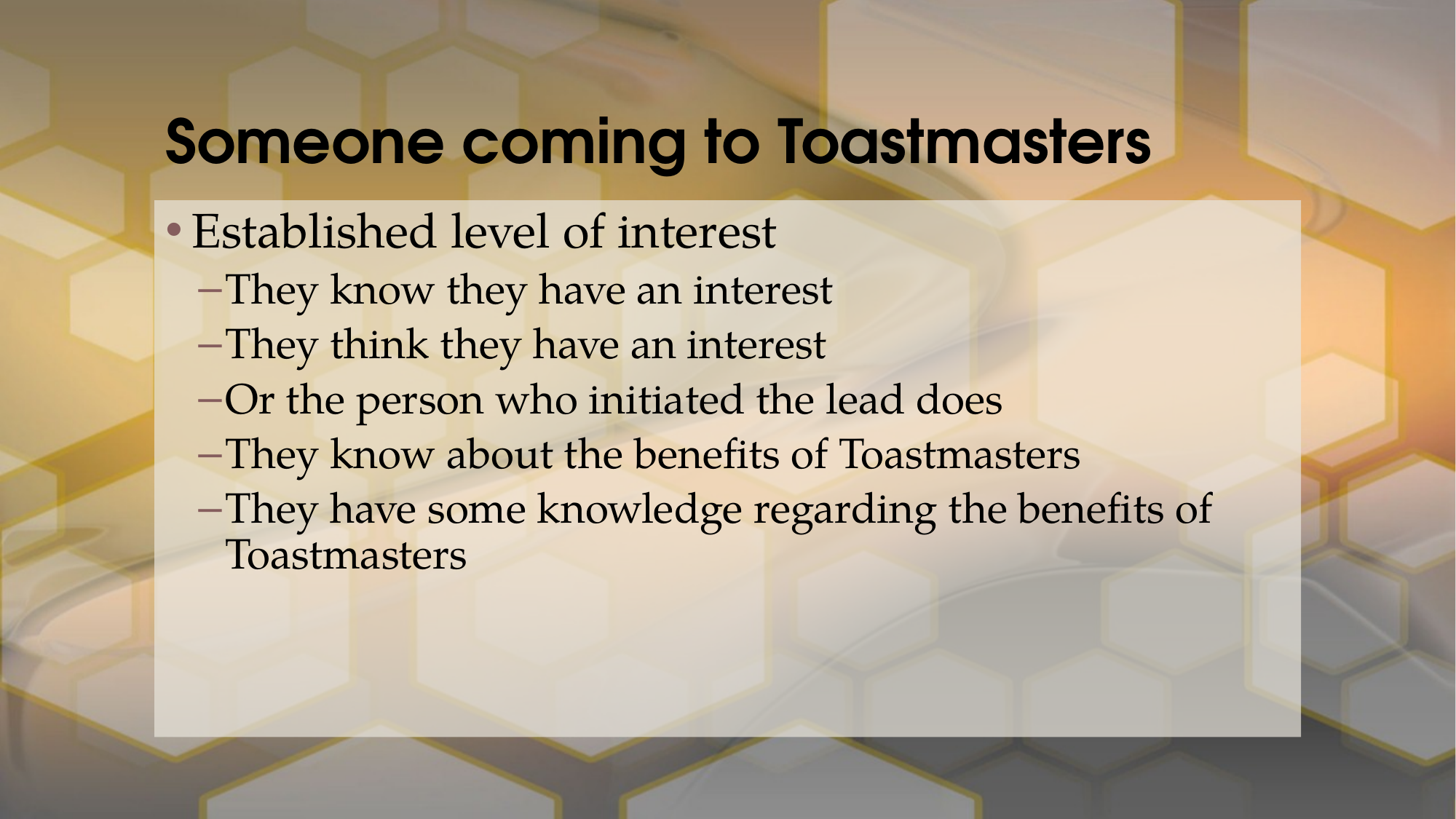

# Someone coming to Toastmasters
Established level of interest
They know they have an interest
They think they have an interest
Or the person who initiated the lead does
They know about the benefits of Toastmasters
They have some knowledge regarding the benefits of Toastmasters